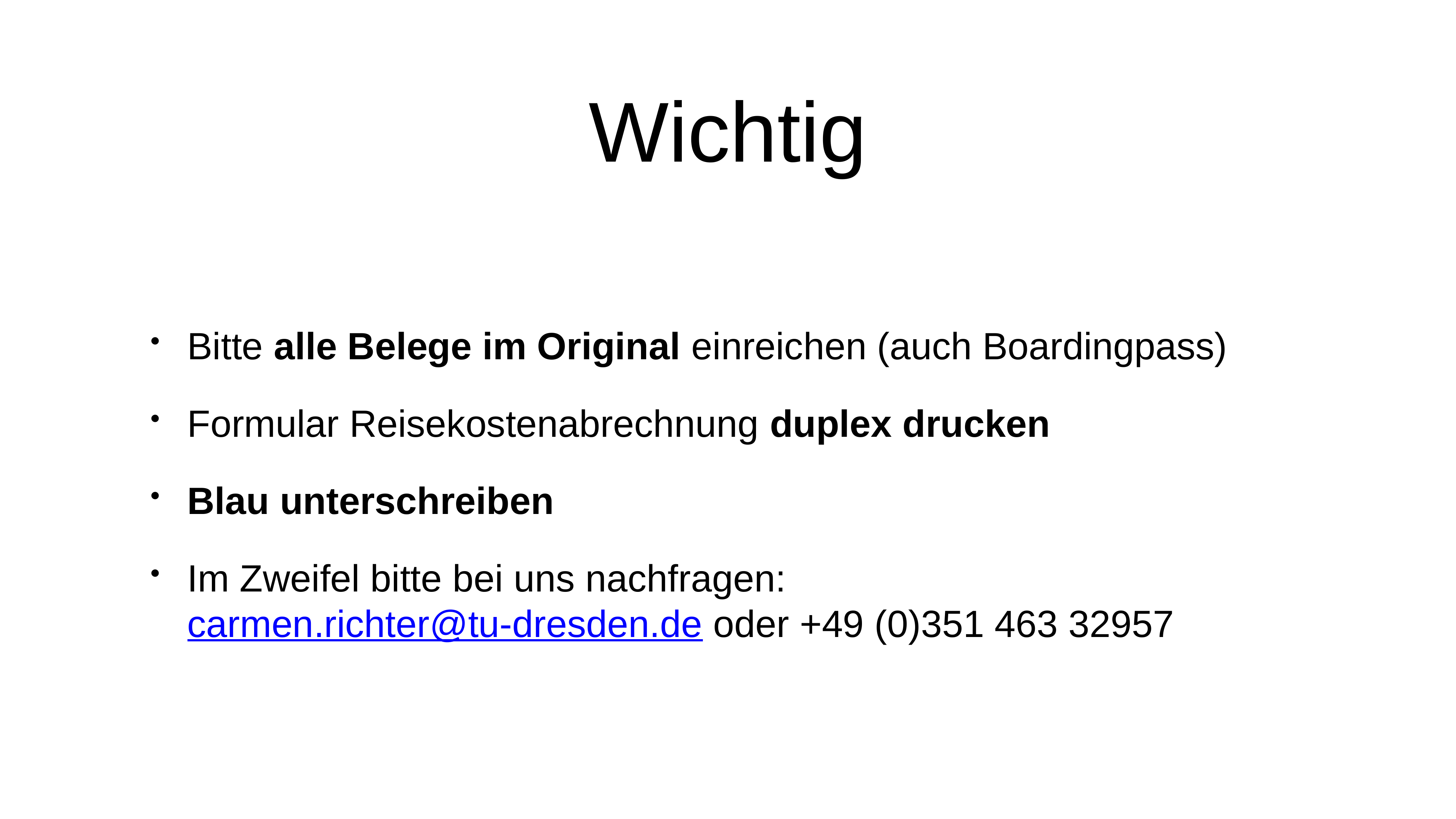

# Wichtig
Bitte alle Belege im Original einreichen (auch Boardingpass)
Formular Reisekostenabrechnung duplex drucken
Blau unterschreiben
Im Zweifel bitte bei uns nachfragen: carmen.richter@tu-dresden.de oder +49 (0)351 463 32957